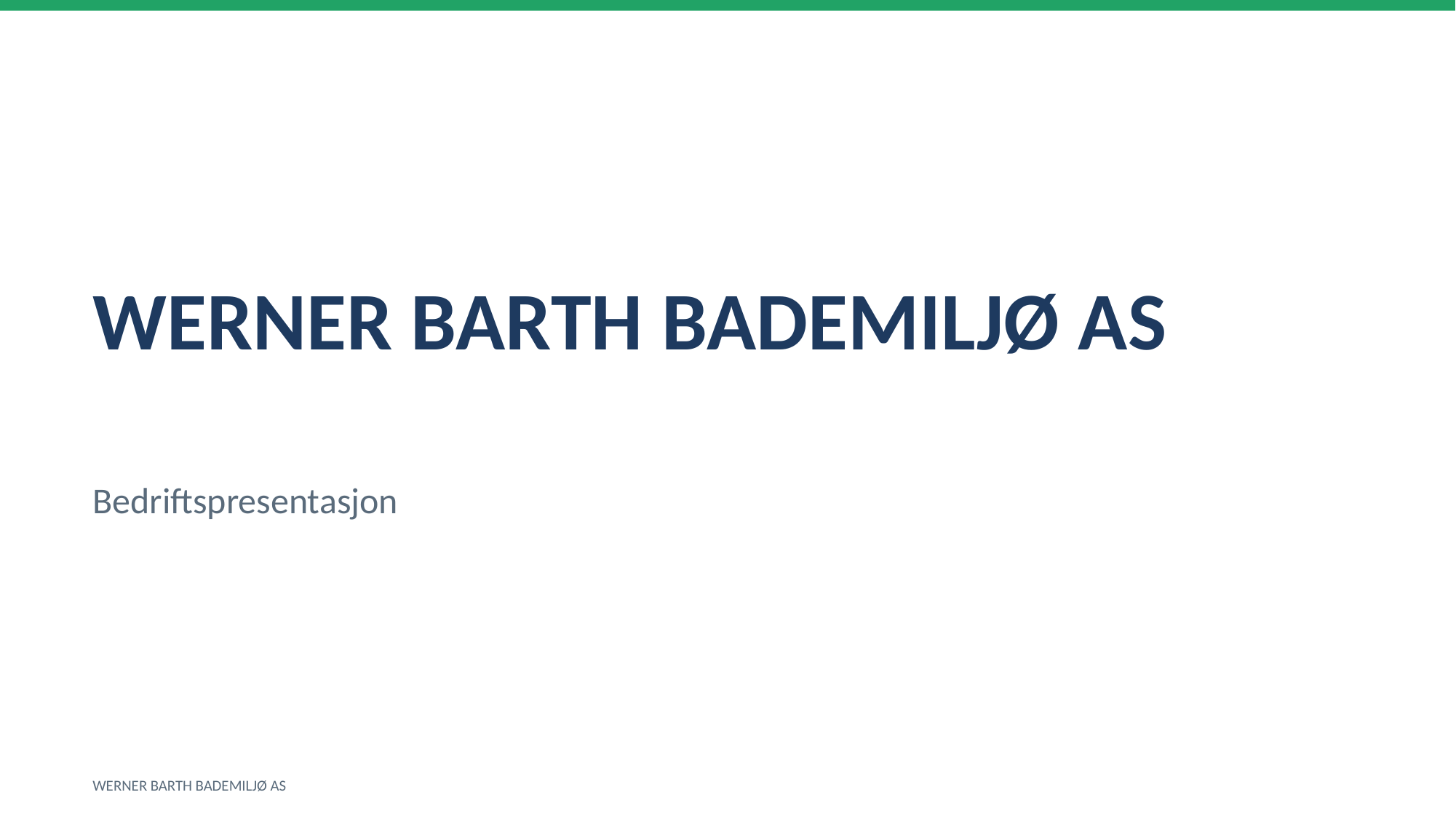

WERNER BARTH BADEMILJØ AS
Bedriftspresentasjon
WERNER BARTH BADEMILJØ AS